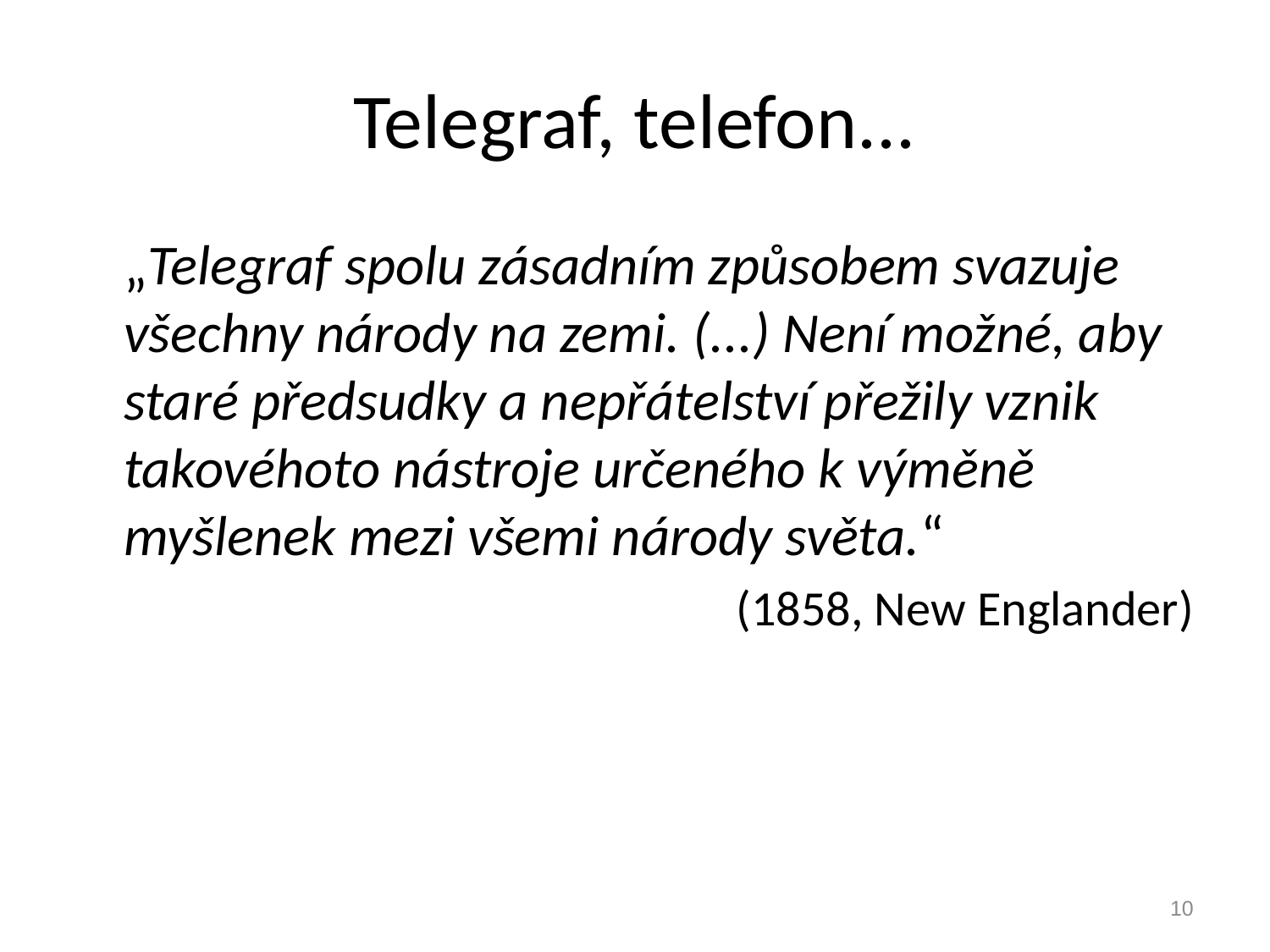

# Telegraf, telefon...
	„Telegraf spolu zásadním způsobem svazuje všechny národy na zemi. (...) Není možné, aby staré předsudky a nepřátelství přežily vznik takovéhoto nástroje určeného k výměně myšlenek mezi všemi národy světa.“
(1858, New Englander)
10